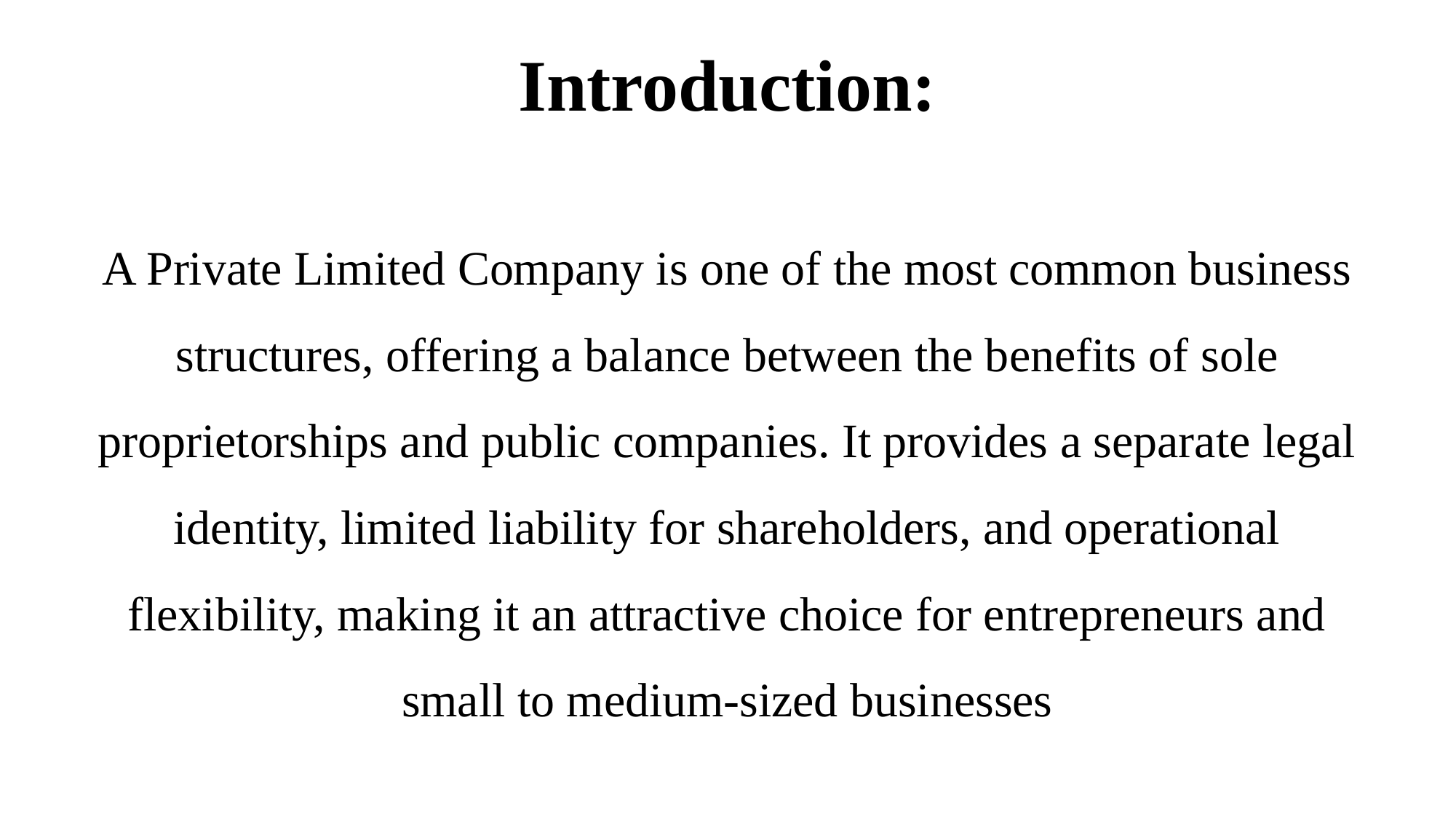

# Introduction:
A Private Limited Company is one of the most common business structures, offering a balance between the benefits of sole proprietorships and public companies. It provides a separate legal identity, limited liability for shareholders, and operational flexibility, making it an attractive choice for entrepreneurs and small to medium-sized businesses